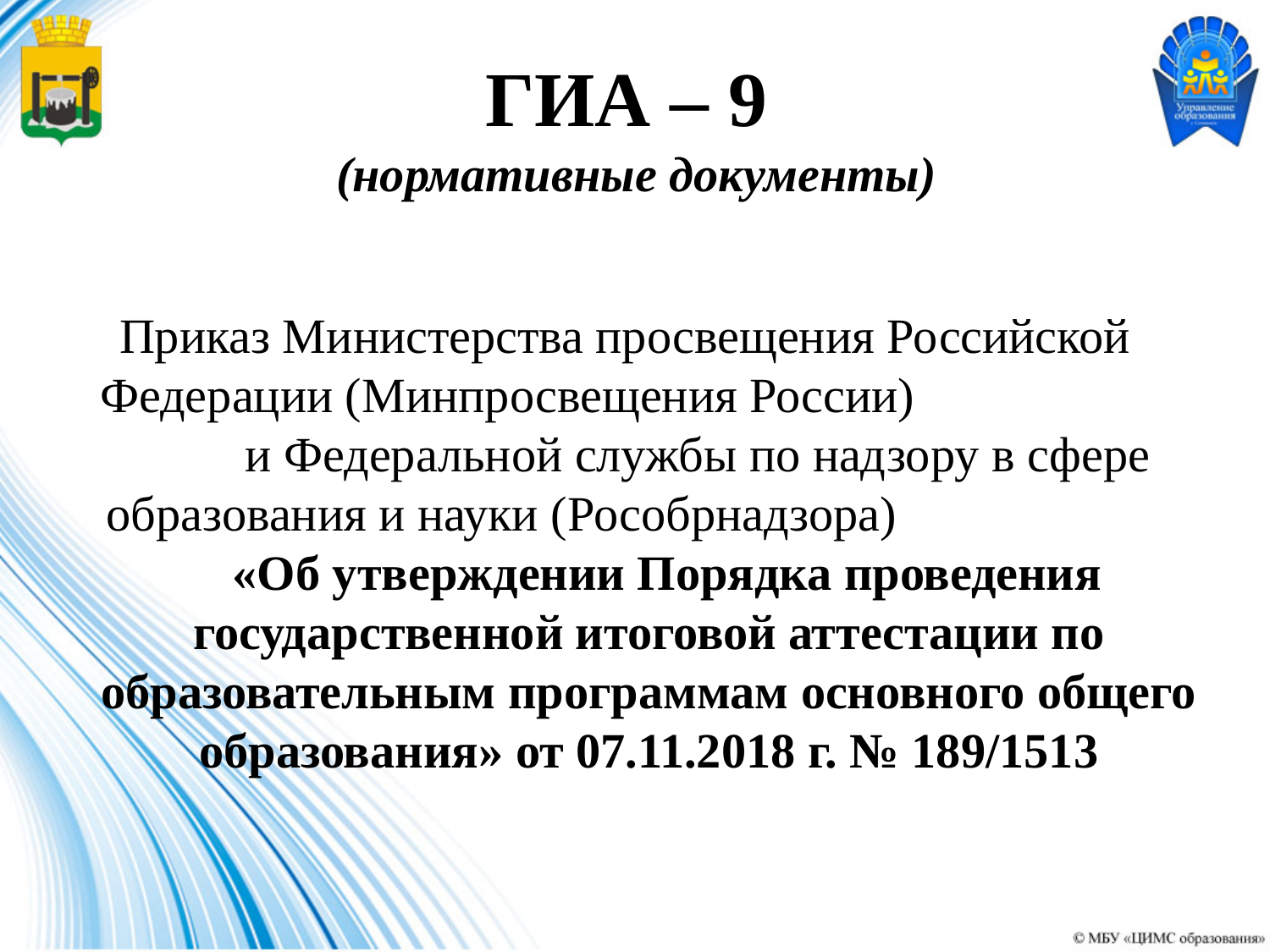

# ГИА – 9 (нормативные документы)
Приказ Министерства просвещения Российской Федерации (Минпросвещения России)                                и Федеральной службы по надзору в сфере образования и науки (Рособрнадзора)                            «Об утверждении Порядка проведения государственной итоговой аттестации по образовательным программам основного общего образования» от 07.11.2018 г. № 189/1513